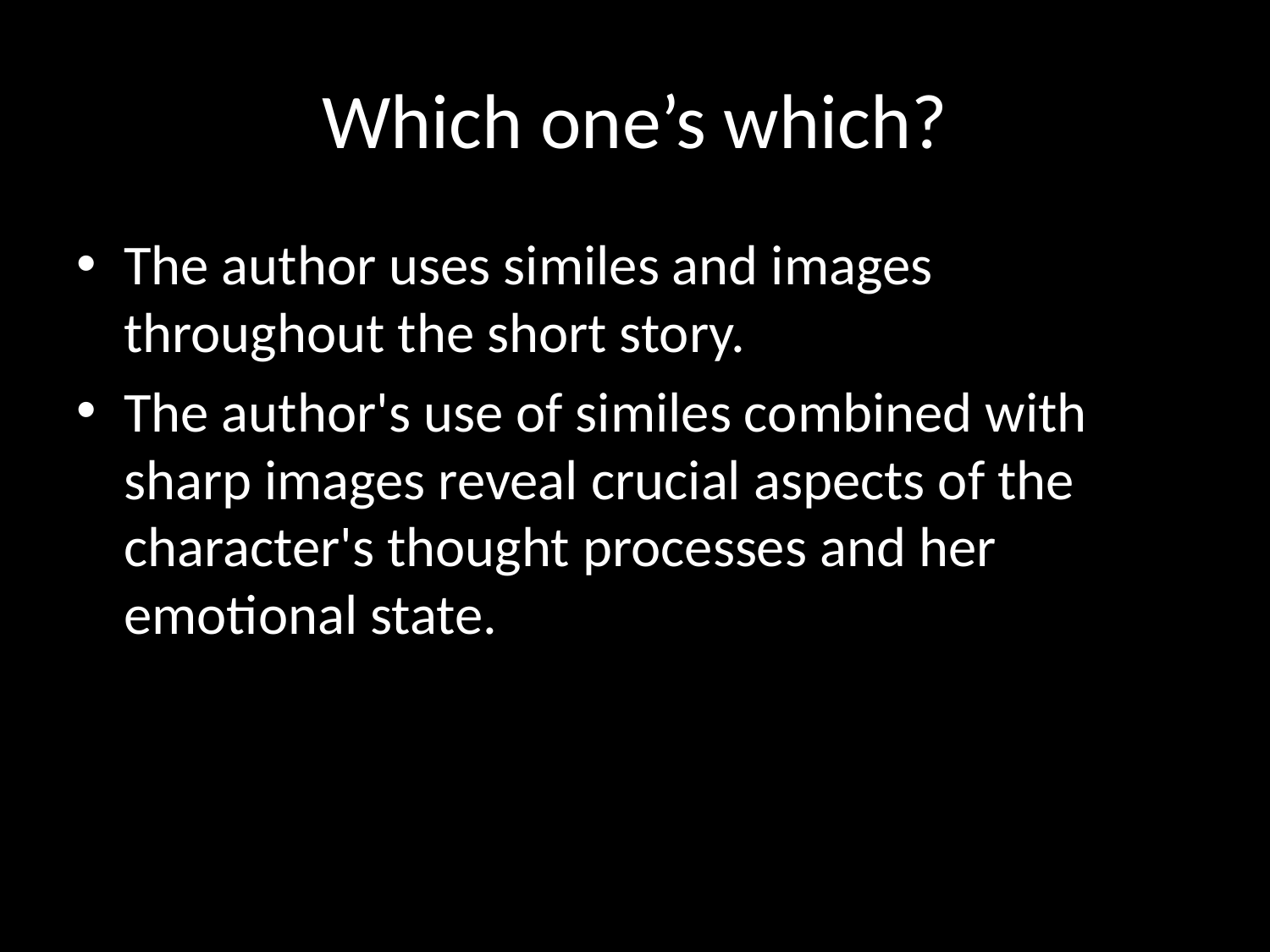

# Which one’s which?
The author uses similes and images throughout the short story.
The author's use of similes combined with sharp images reveal crucial aspects of the character's thought processes and her emotional state.